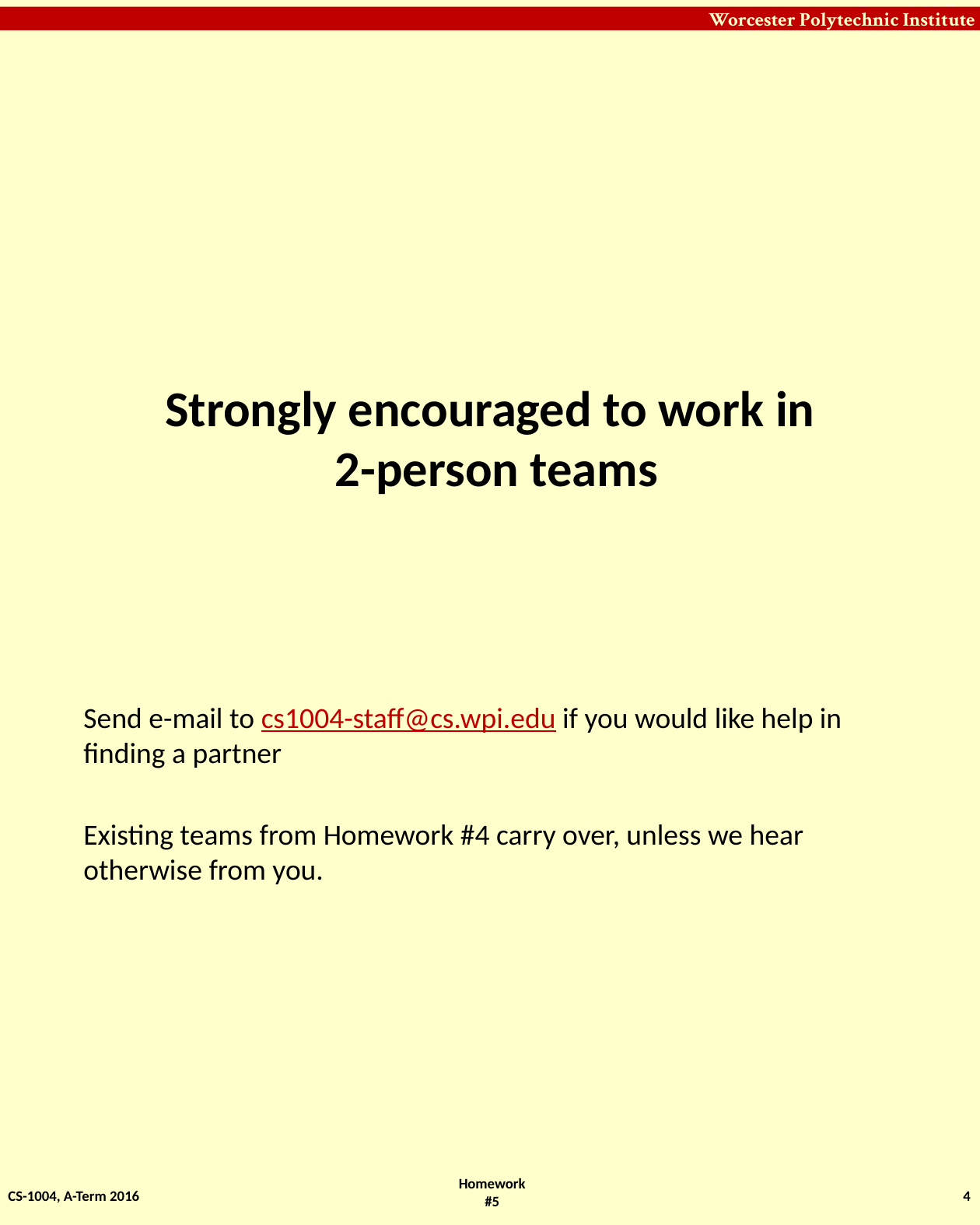

# Strongly encouraged to work in 2-person teams
Send e-mail to cs1004-staff@cs.wpi.edu if you would like help in finding a partner

Existing teams from Homework #4 carry over, unless we hear otherwise from you.
CS-1004, A-Term 2016
4
Homework #5